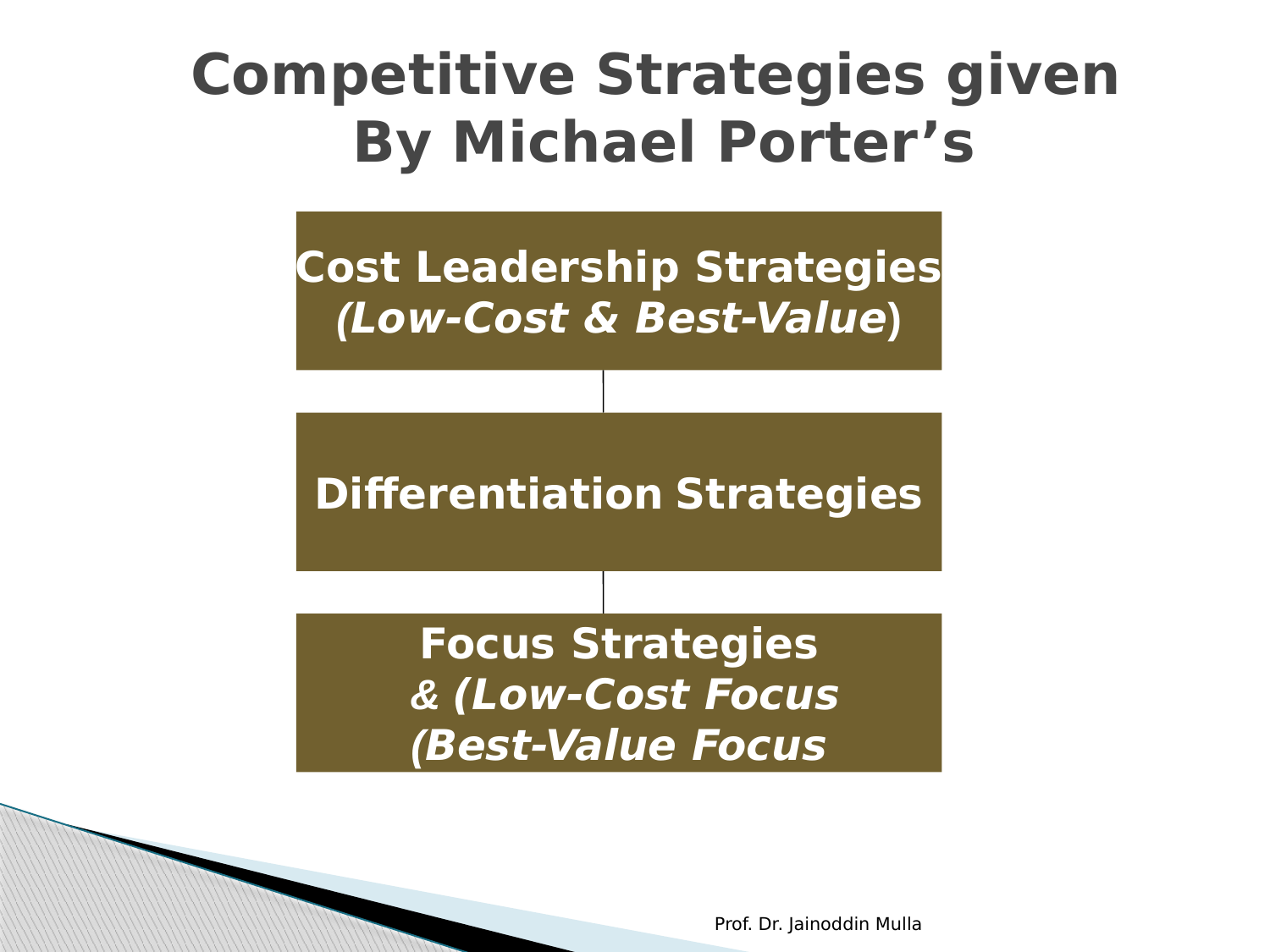

Competitive Strategies given By Michael Porter’s
Cost Leadership Strategies
(Low-Cost & Best-Value)

Differentiation Strategies

Focus Strategies
(Low-Cost Focus &
Best-Value Focus)
Prof. Dr. Jainoddin Mulla